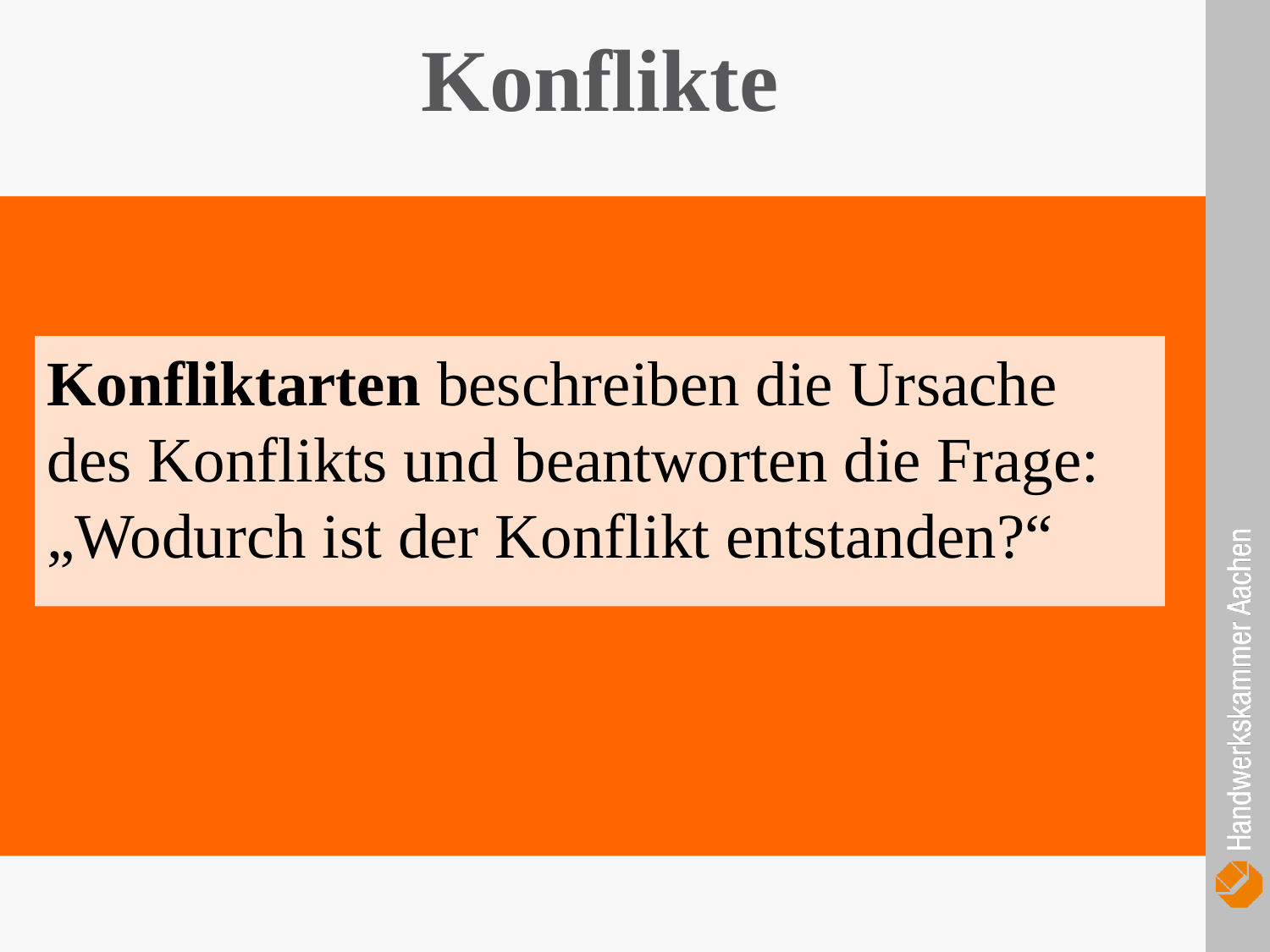

Konflikte
Konfliktarten beschreiben die Ursache des Konflikts und beantworten die Frage: „Wodurch ist der Konflikt entstanden?“